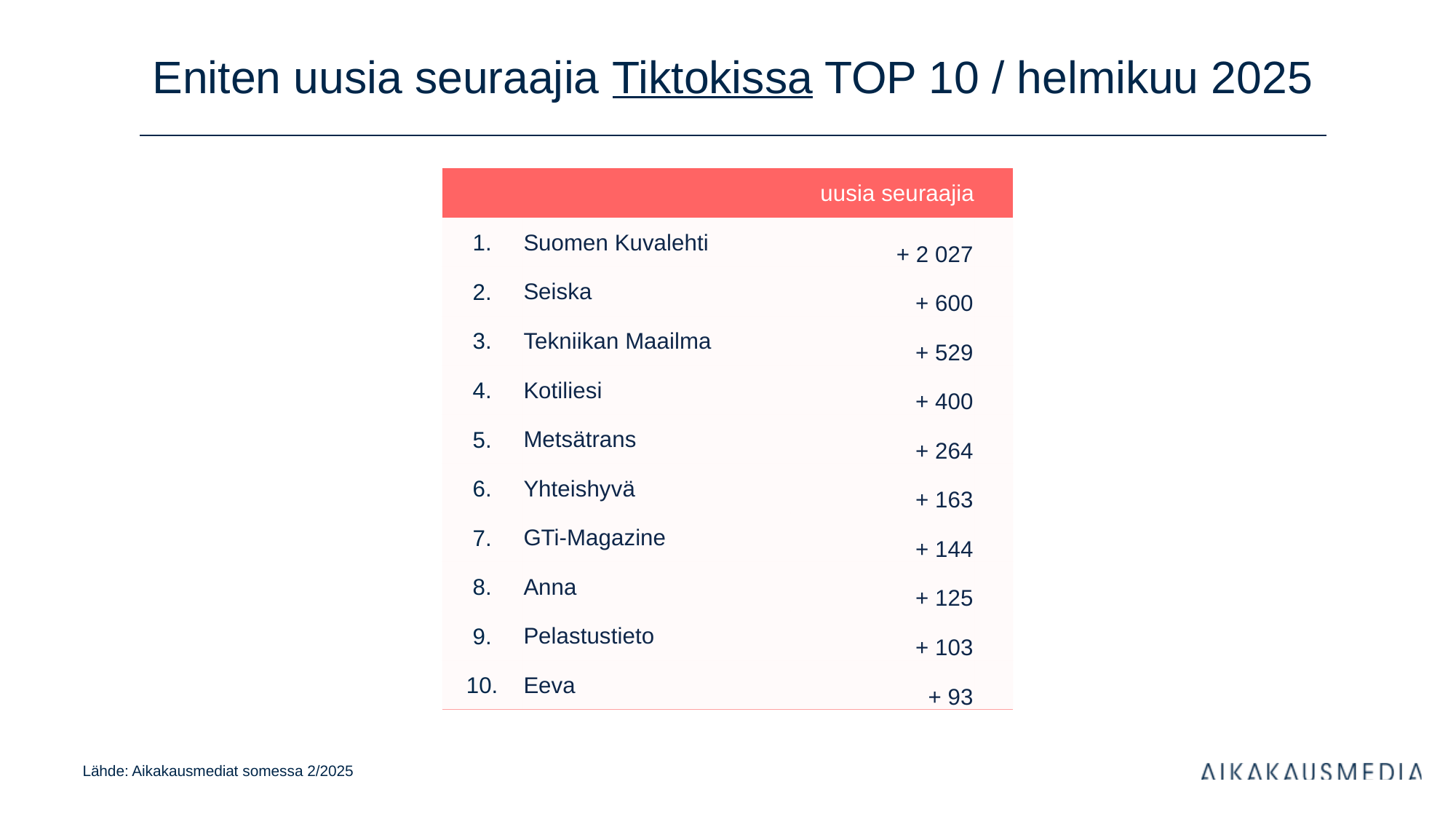

# Eniten uusia seuraajia Tiktokissa TOP 10 / helmikuu 2025
| uusia seuraajia |  | kanavan tilaajia |  |
| --- | --- | --- | --- |
| 1. | Suomen Kuvalehti | + 2 027 |  |
| 2. | Seiska | + 600 |  |
| 3. | Tekniikan Maailma | + 529 |  |
| 4. | Kotiliesi | + 400 |  |
| 5. | Metsätrans | + 264 |  |
| 6. | Yhteishyvä | + 163 |  |
| 7. | GTi-Magazine | + 144 |  |
| 8. | Anna | + 125 |  |
| 9. | Pelastustieto | + 103 |  |
| 10. | Eeva | + 93 |  |